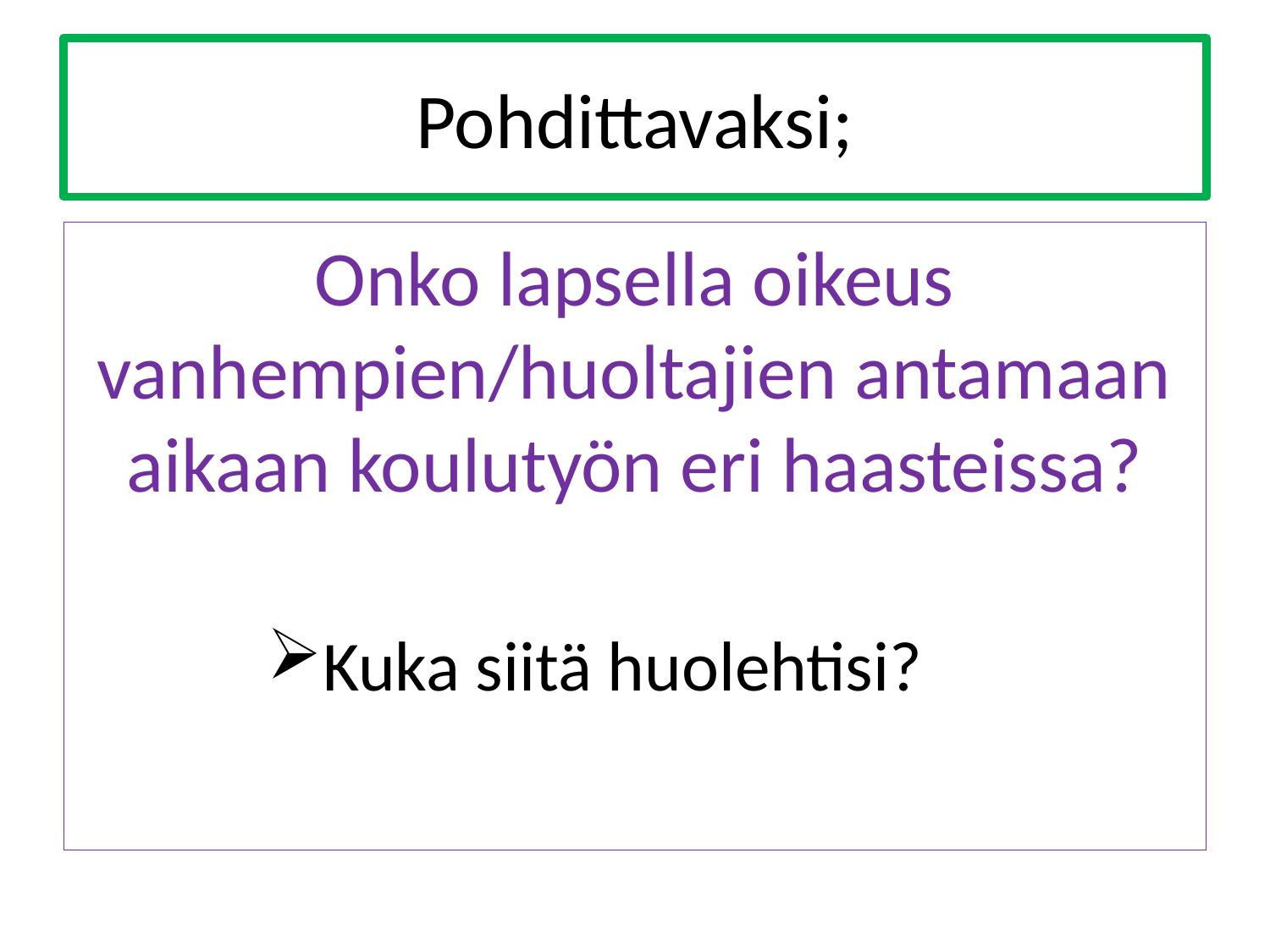

# Pohdittavaksi;
Onko lapsella oikeus vanhempien/huoltajien antamaan aikaan koulutyön eri haasteissa?

Kuka siitä huolehtisi?